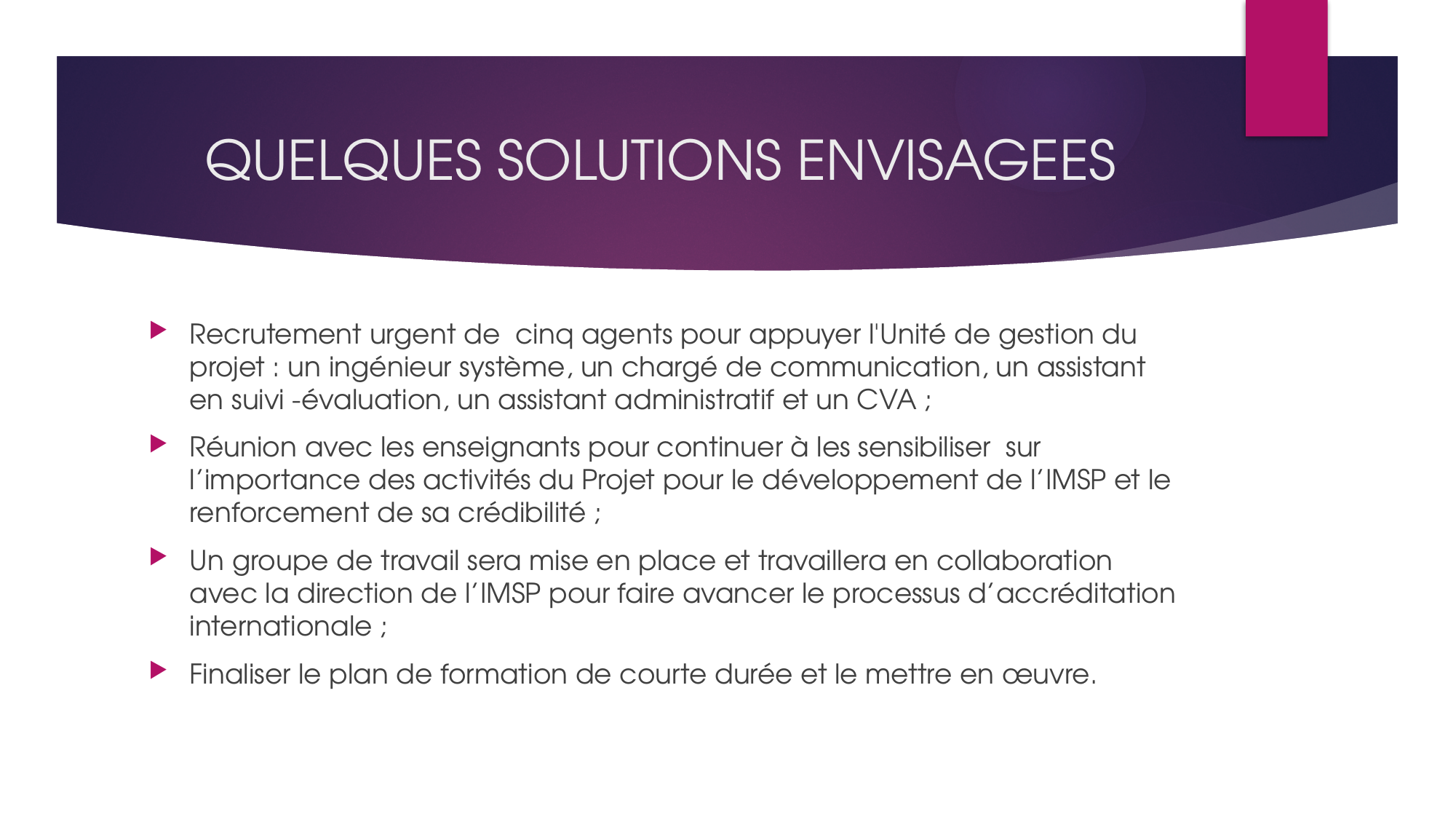

# QUELQUES SOLUTIONS ENVISAGEES
Recrutement urgent de  cinq agents pour appuyer l'Unité de gestion du projet : un ingénieur système, un chargé de communication, un assistant en suivi -évaluation, un assistant administratif et un CVA ;
Réunion avec les enseignants pour continuer à les sensibiliser  sur l’importance des activités du Projet pour le développement de l’IMSP et le renforcement de sa crédibilité ;
Un groupe de travail sera mise en place et travaillera en collaboration avec la direction de l’IMSP pour faire avancer le processus d’accréditation internationale ;
Finaliser le plan de formation de courte durée et le mettre en œuvre.